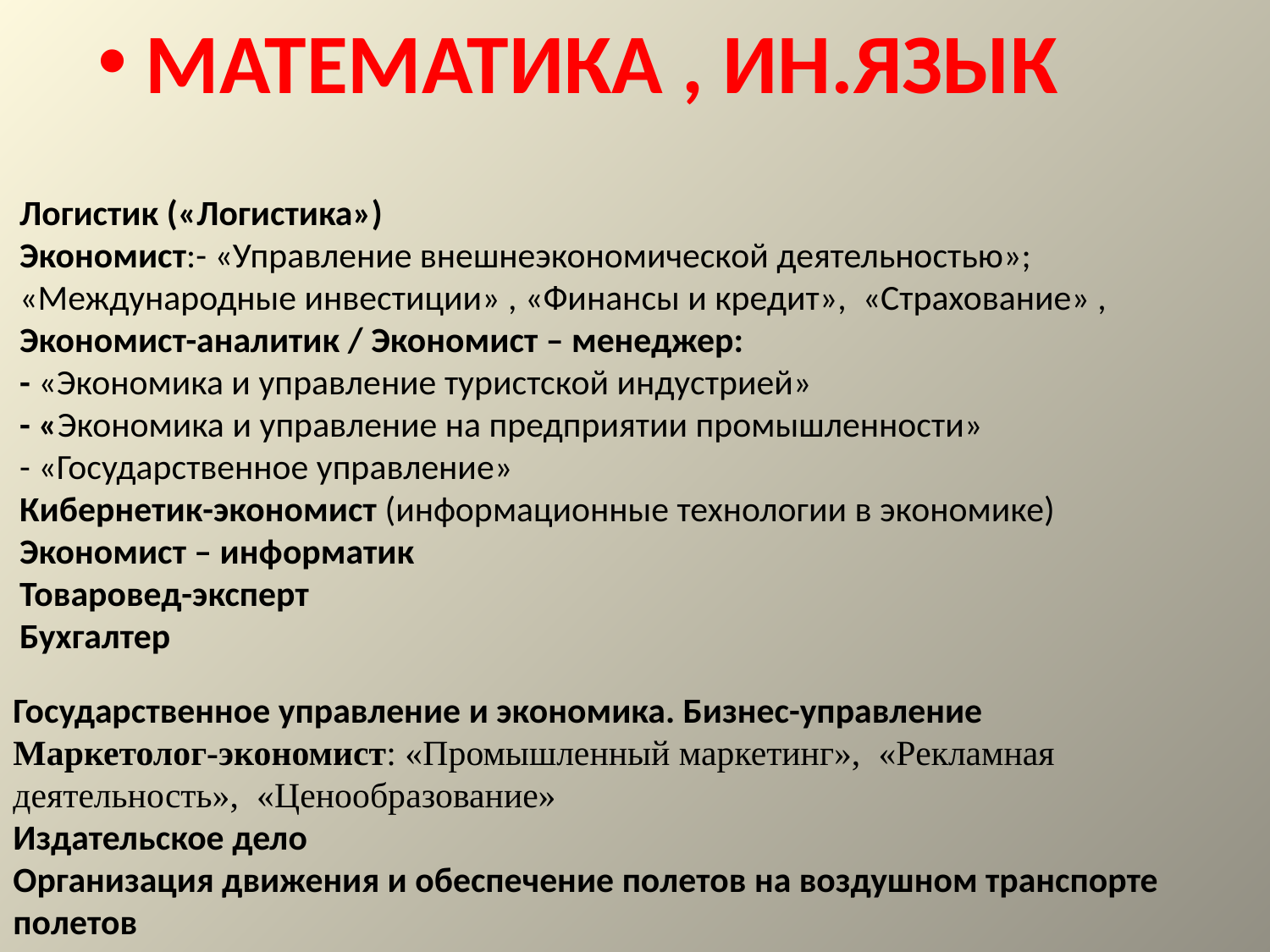

МАТЕМАТИКА , ИН.ЯЗЫК
Логистик («Логистика»)
Экономист:- «Управление внешнеэкономической деятельностью»; «Международные инвестиции» , «Финансы и кредит»,  «Страхование» , Экономист-аналитик / Экономист – менеджер:
- «Экономика и управление туристской индустрией»
- «Экономика и управление на предприятии промышленности»
- «Государственное управление»
Кибернетик-экономист (информационные технологии в экономике)
Экономист – информатик
Товаровед-эксперт
Бухгалтер
Государственное управление и экономика. Бизнес-управление
Маркетолог-экономист: «Промышленный маркетинг»,  «Рекламная деятельность»,  «Ценообразование»
Издательское дело
Организация движения и обеспечение полетов на воздушном транспорте полетов